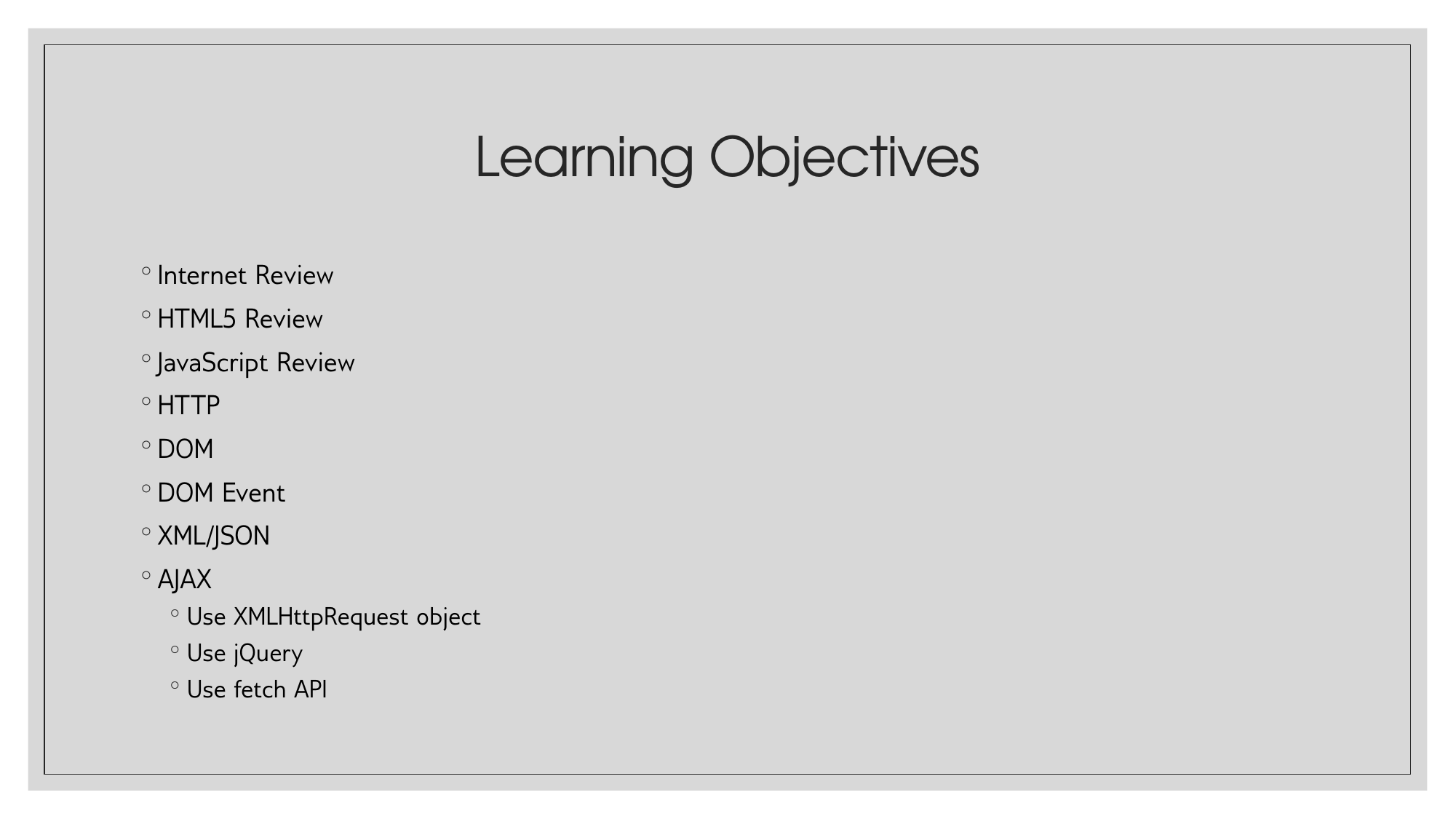

# Learning Objectives
Internet Review
HTML5 Review
JavaScript Review
HTTP
DOM
DOM Event
XML/JSON
AJAX
Use XMLHttpRequest object
Use jQuery
Use fetch API